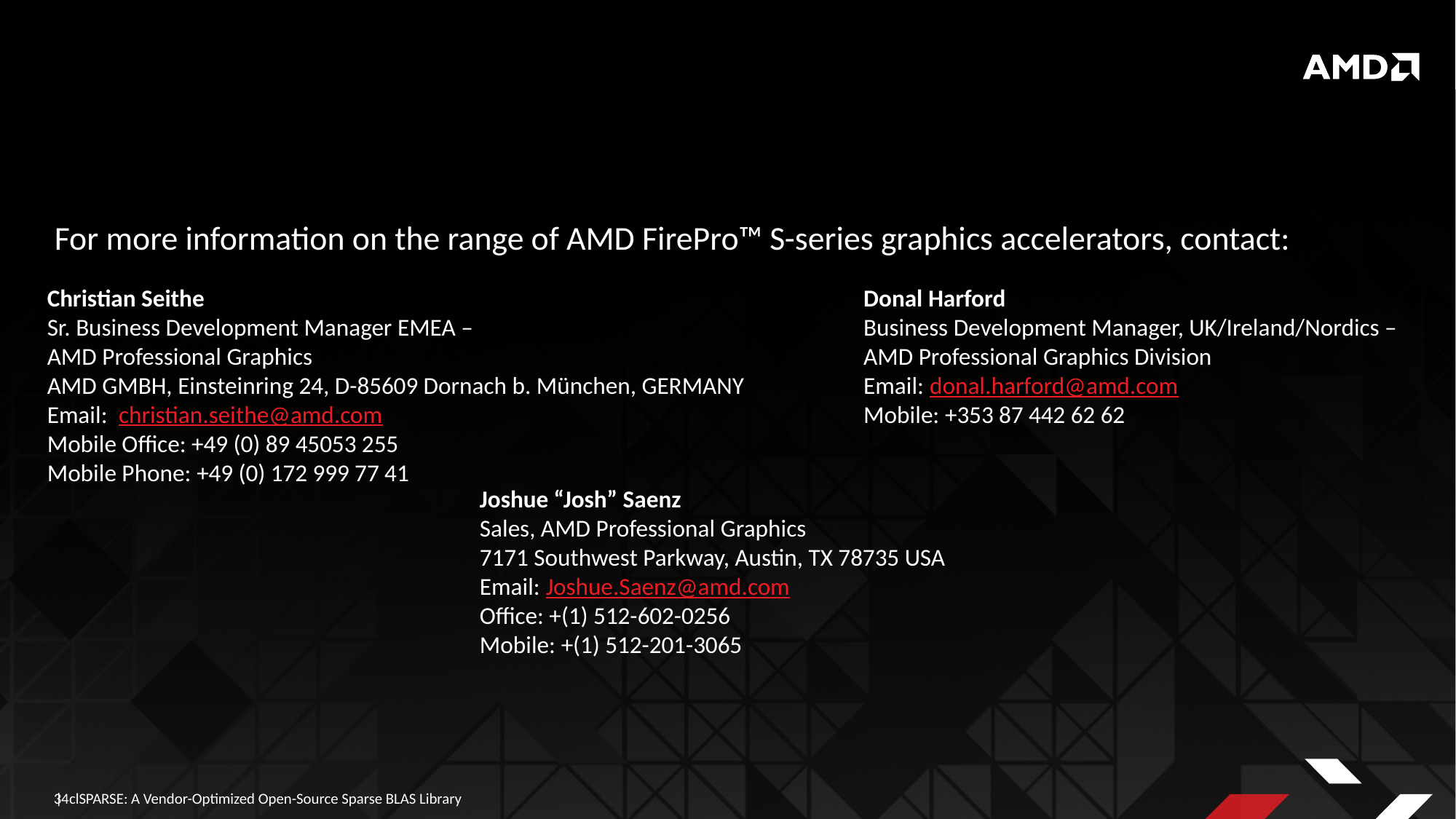

#

For more information on the range of AMD FirePro™ S-series graphics accelerators, contact:
Christian Seithe
Sr. Business Development Manager EMEA –
AMD Professional Graphics
AMD GMBH, Einsteinring 24, D-85609 Dornach b. München, GERMANY
Email:  christian.seithe@amd.com
Mobile Office: +49 (0) 89 45053 255
Mobile Phone: +49 (0) 172 999 77 41
Donal Harford
Business Development Manager, UK/Ireland/Nordics – AMD Professional Graphics Division
Email: donal.harford@amd.com
Mobile: +353 87 442 62 62
Joshue “Josh” Saenz
Sales, AMD Professional Graphics
7171 Southwest Parkway, Austin, TX 78735 USA
Email: Joshue.Saenz@amd.com
Office: +(1) 512-602-0256
Mobile: +(1) 512-201-3065